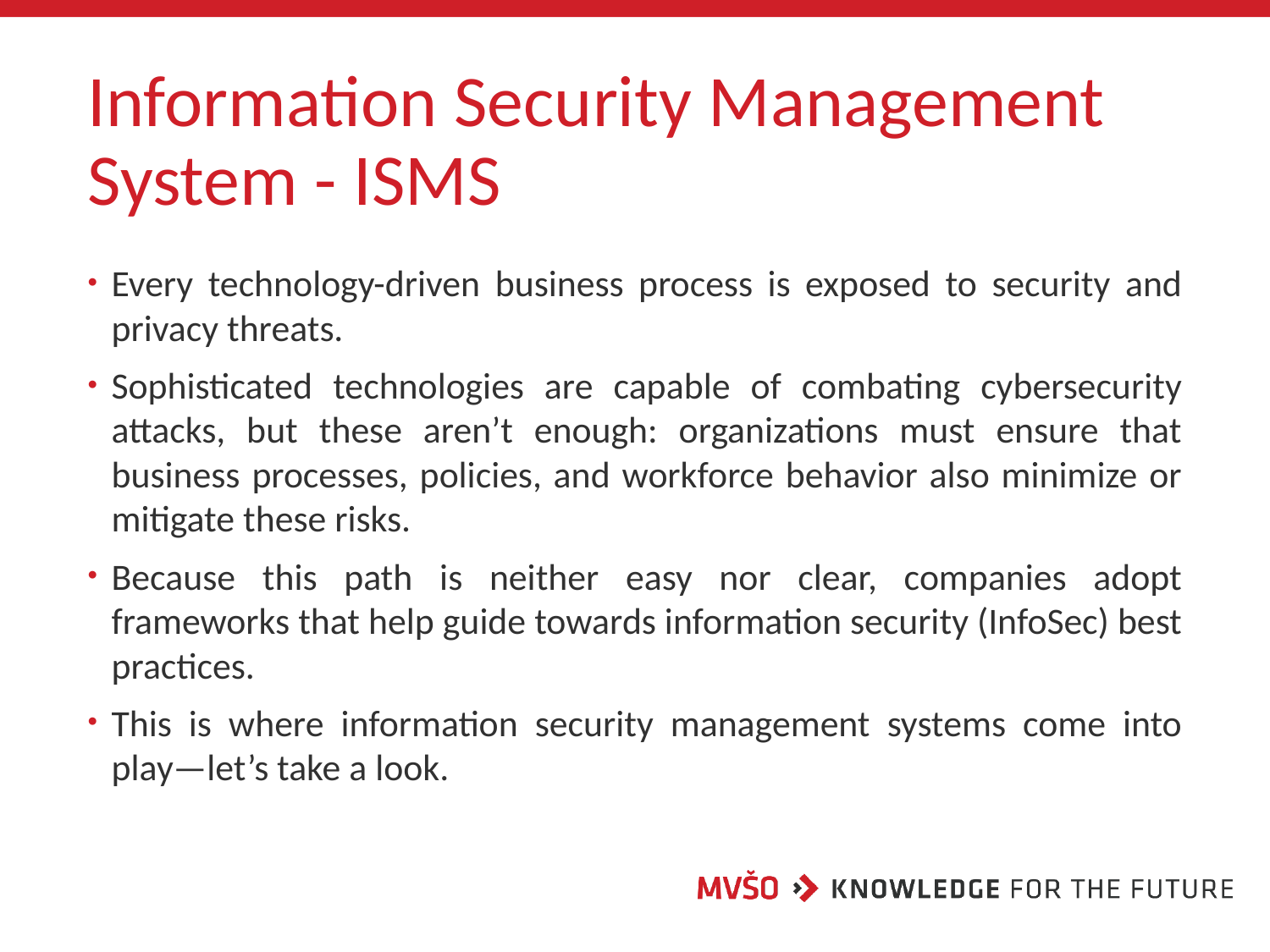

# Information Security Management System - ISMS
Every technology-driven business process is exposed to security and privacy threats.
Sophisticated technologies are capable of combating cybersecurity attacks, but these aren’t enough: organizations must ensure that business processes, policies, and workforce behavior also minimize or mitigate these risks.
Because this path is neither easy nor clear, companies adopt frameworks that help guide towards information security (InfoSec) best practices.
This is where information security management systems come into play—let’s take a look.